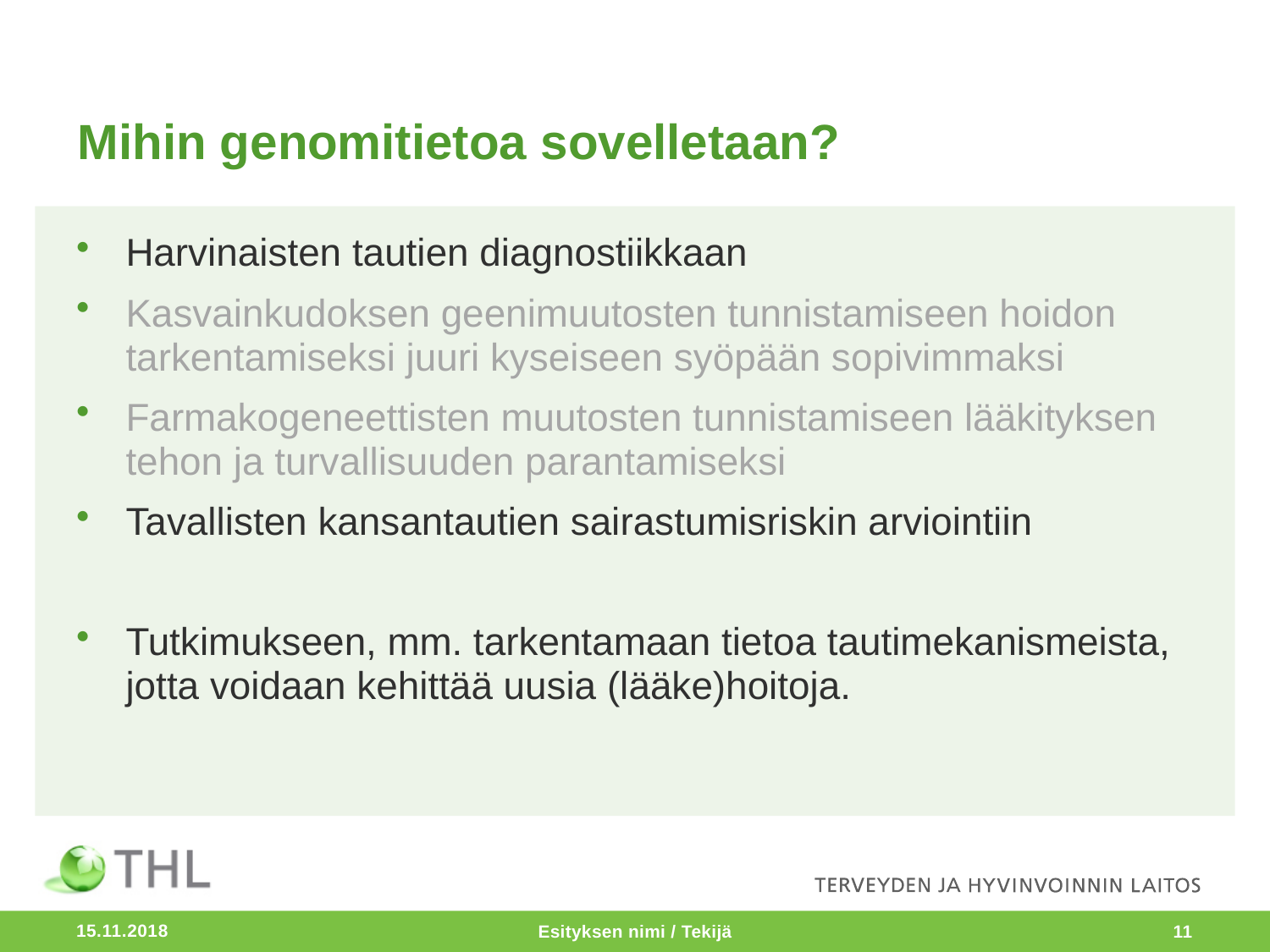

# Mihin genomitietoa sovelletaan?
Harvinaisten tautien diagnostiikkaan
Kasvainkudoksen geenimuutosten tunnistamiseen hoidon tarkentamiseksi juuri kyseiseen syöpään sopivimmaksi
Farmakogeneettisten muutosten tunnistamiseen lääkityksen tehon ja turvallisuuden parantamiseksi
Tavallisten kansantautien sairastumisriskin arviointiin

Tutkimukseen, mm. tarkentamaan tietoa tautimekanismeista, jotta voidaan kehittää uusia (lääke)hoitoja.
15.11.2018
Esityksen nimi / Tekijä
11